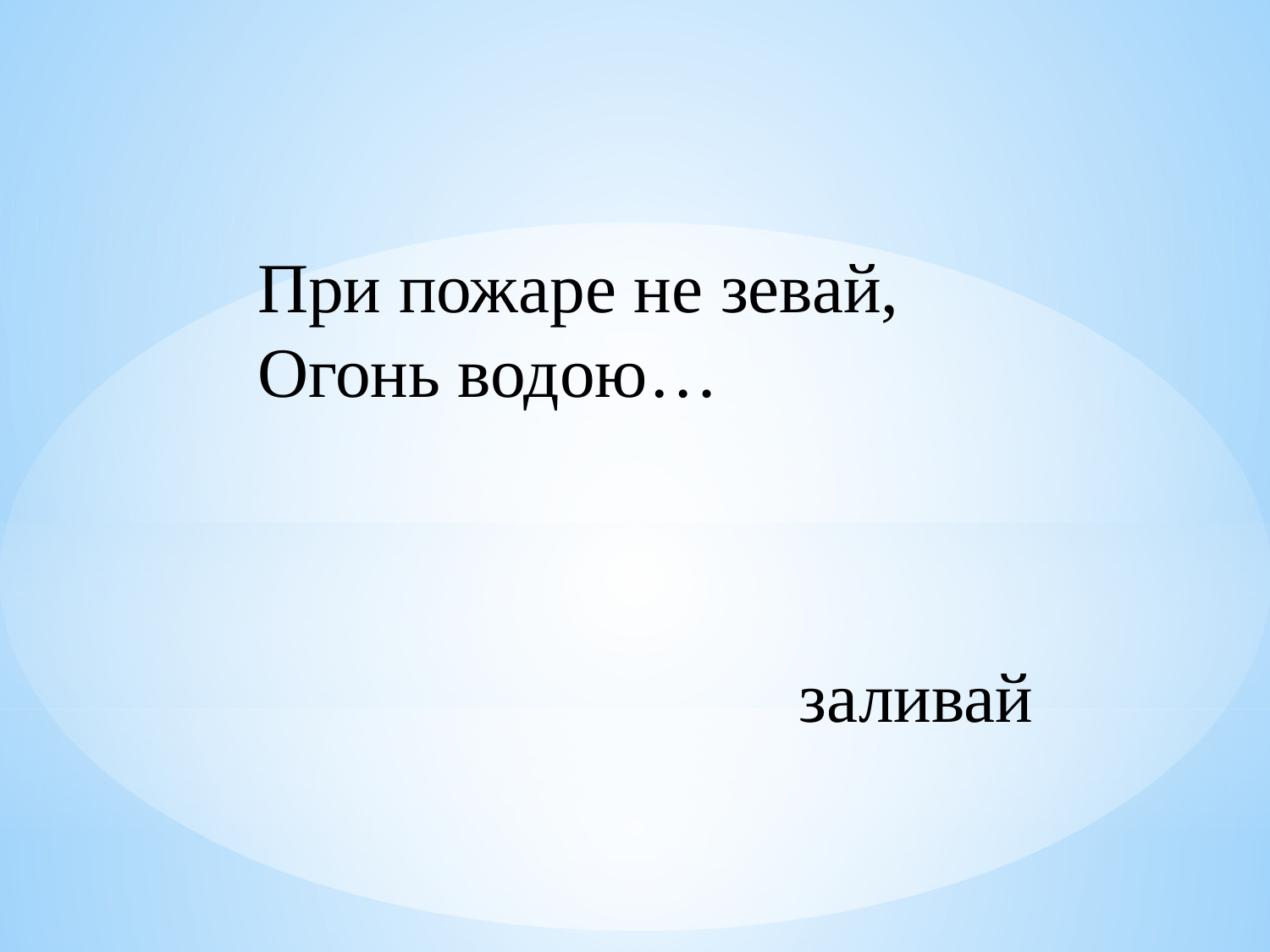

При пожаре не зевай,
Огонь водою…
заливай